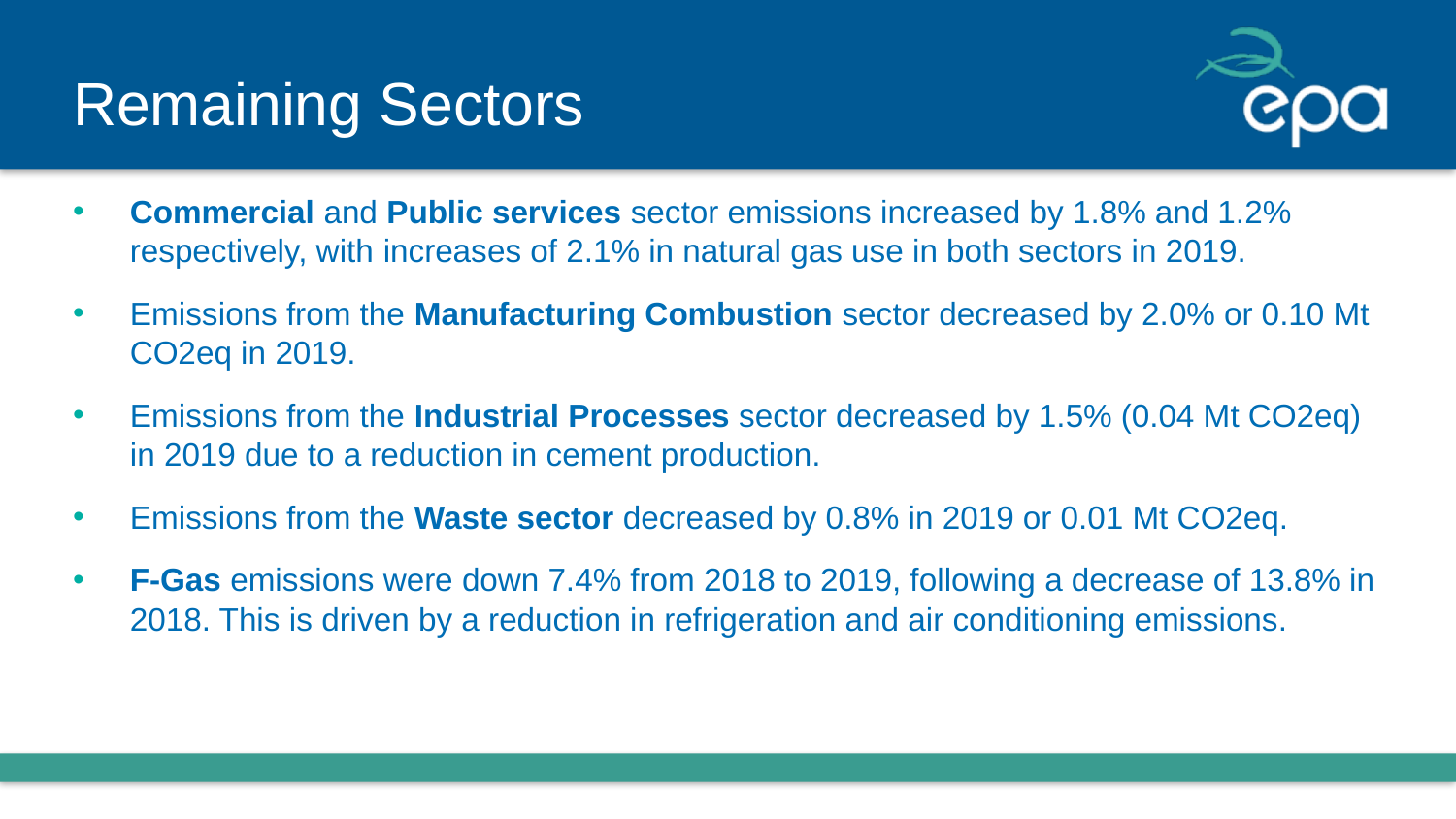

# Remaining Sectors
Commercial and Public services sector emissions increased by 1.8% and 1.2% respectively, with increases of 2.1% in natural gas use in both sectors in 2019.
Emissions from the Manufacturing Combustion sector decreased by 2.0% or 0.10 Mt CO2eq in 2019.
Emissions from the Industrial Processes sector decreased by 1.5% (0.04 Mt CO2eq) in 2019 due to a reduction in cement production.
Emissions from the Waste sector decreased by 0.8% in 2019 or 0.01 Mt CO2eq.
F-Gas emissions were down 7.4% from 2018 to 2019, following a decrease of 13.8% in 2018. This is driven by a reduction in refrigeration and air conditioning emissions.